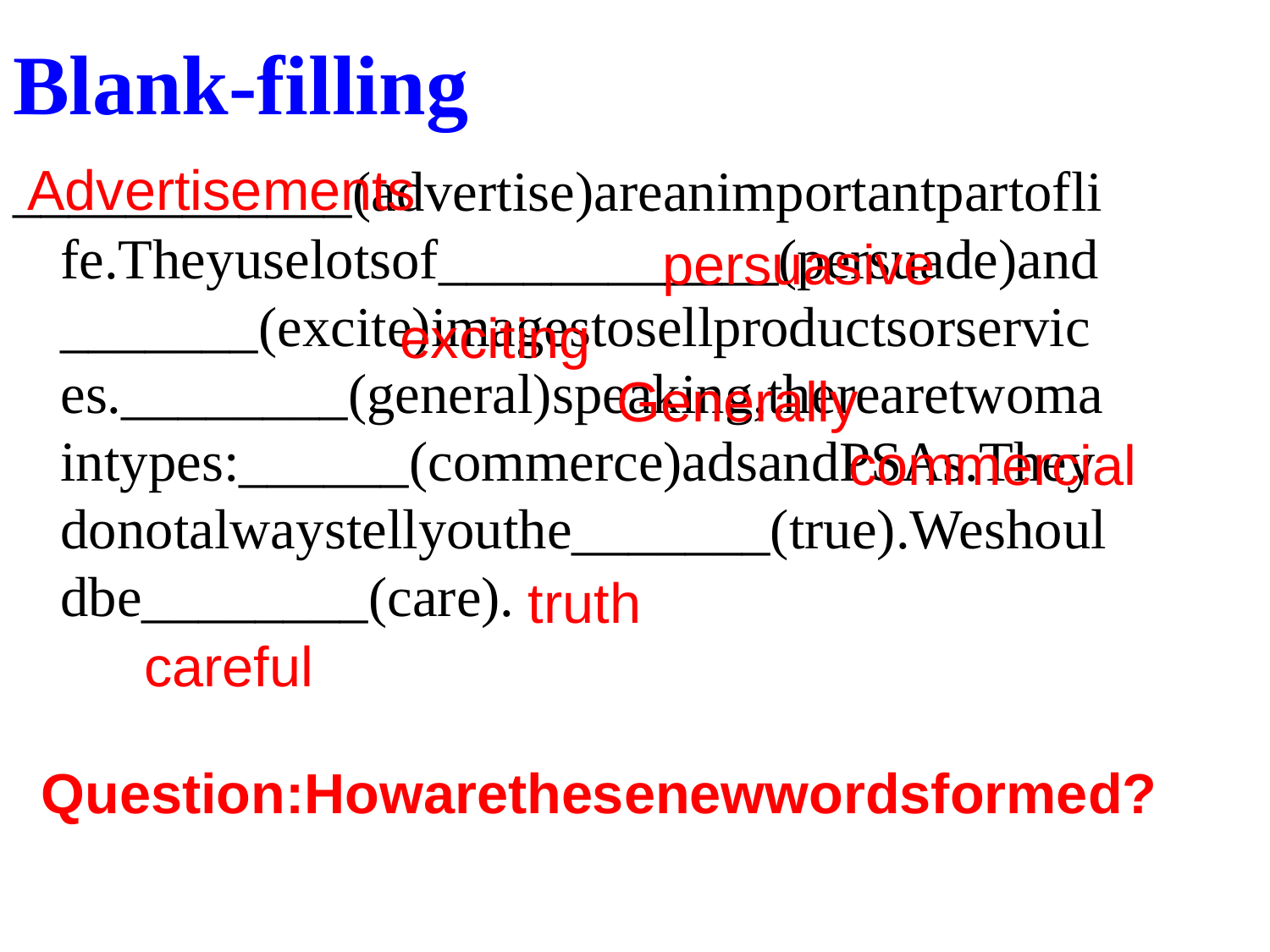

# Blank-filling
____________(advertise)areanimportantpartoflife.Theyuselotsof____________(persuade)and_______(excite)imagestosellproductsorservices.________(general)speaking,therearetwomaintypes:______(commerce)adsandPSAs.Theydonotalwaystellyouthe_______(true).Weshouldbe________(care).
Advertisements
persuasive
exciting
Generally
commercial
truth
careful
Question:Howarethesenewwordsformed?